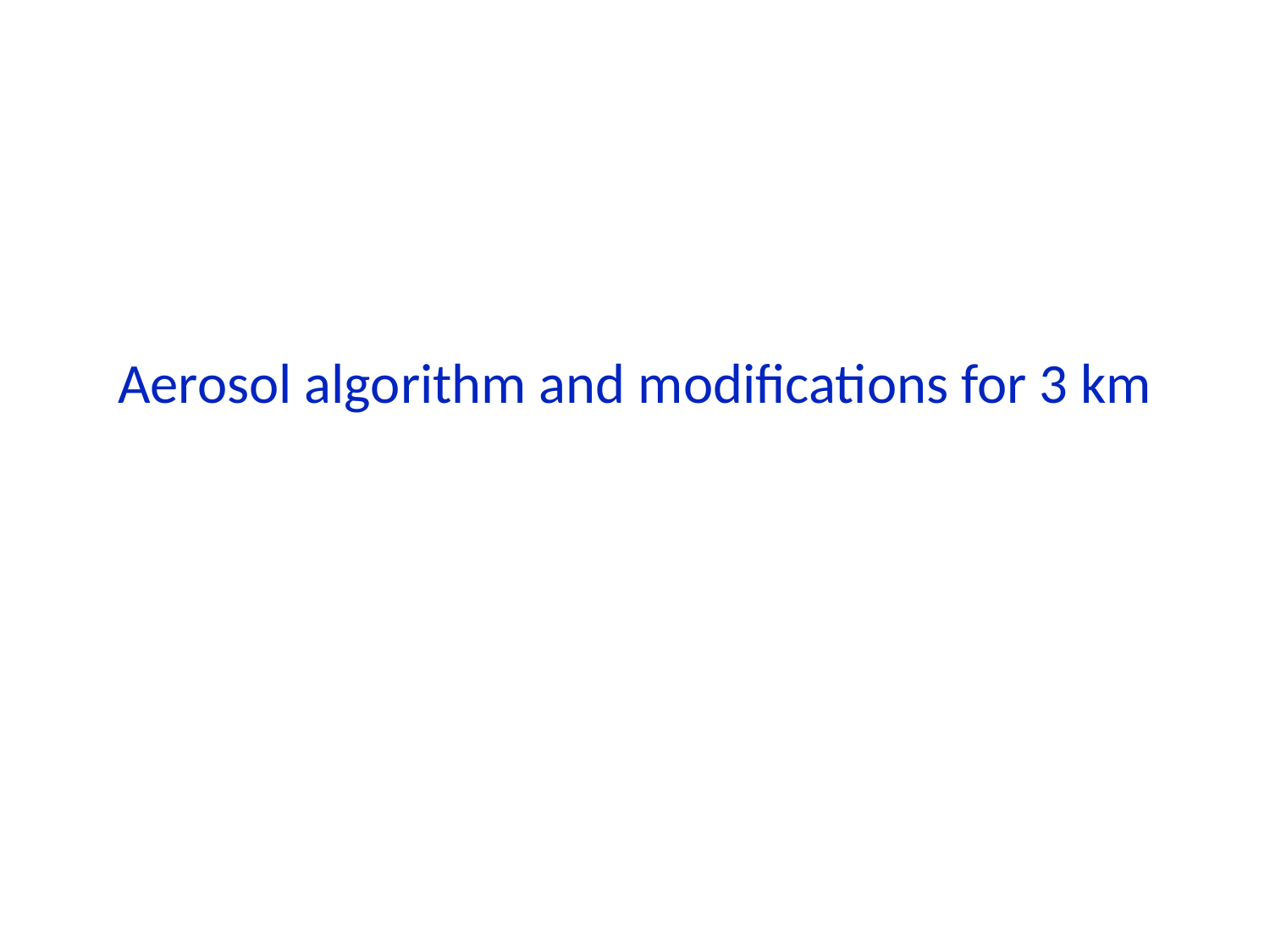

# Aerosol algorithm and modifications for 3 km